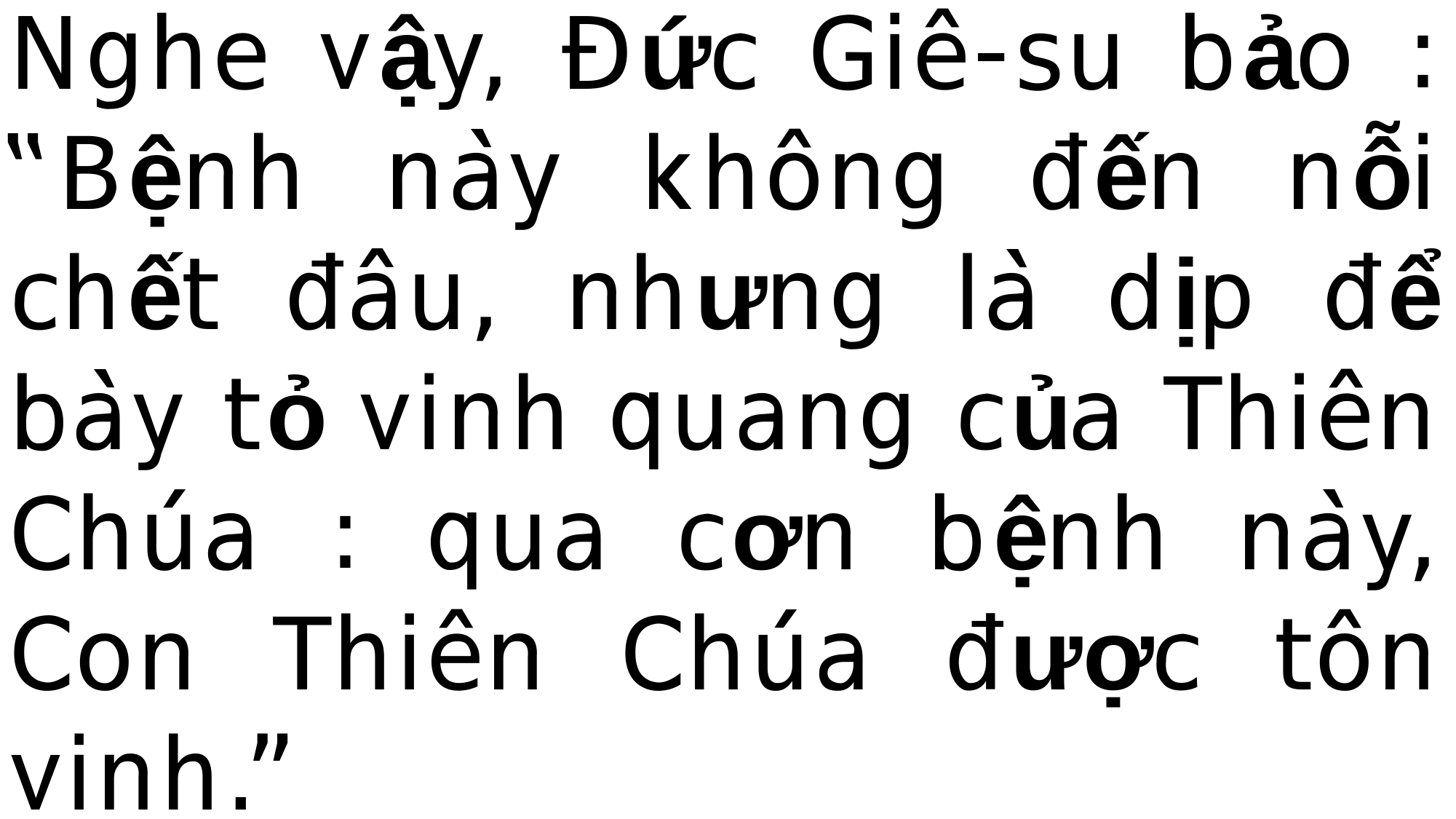

# Nghe vậy, Đức Giê-su bảo : “Bệnh này không đến nỗi chết đâu, nhưng là dịp để bày tỏ vinh quang của Thiên Chúa : qua cơn bệnh này, Con Thiên Chúa được tôn vinh.”